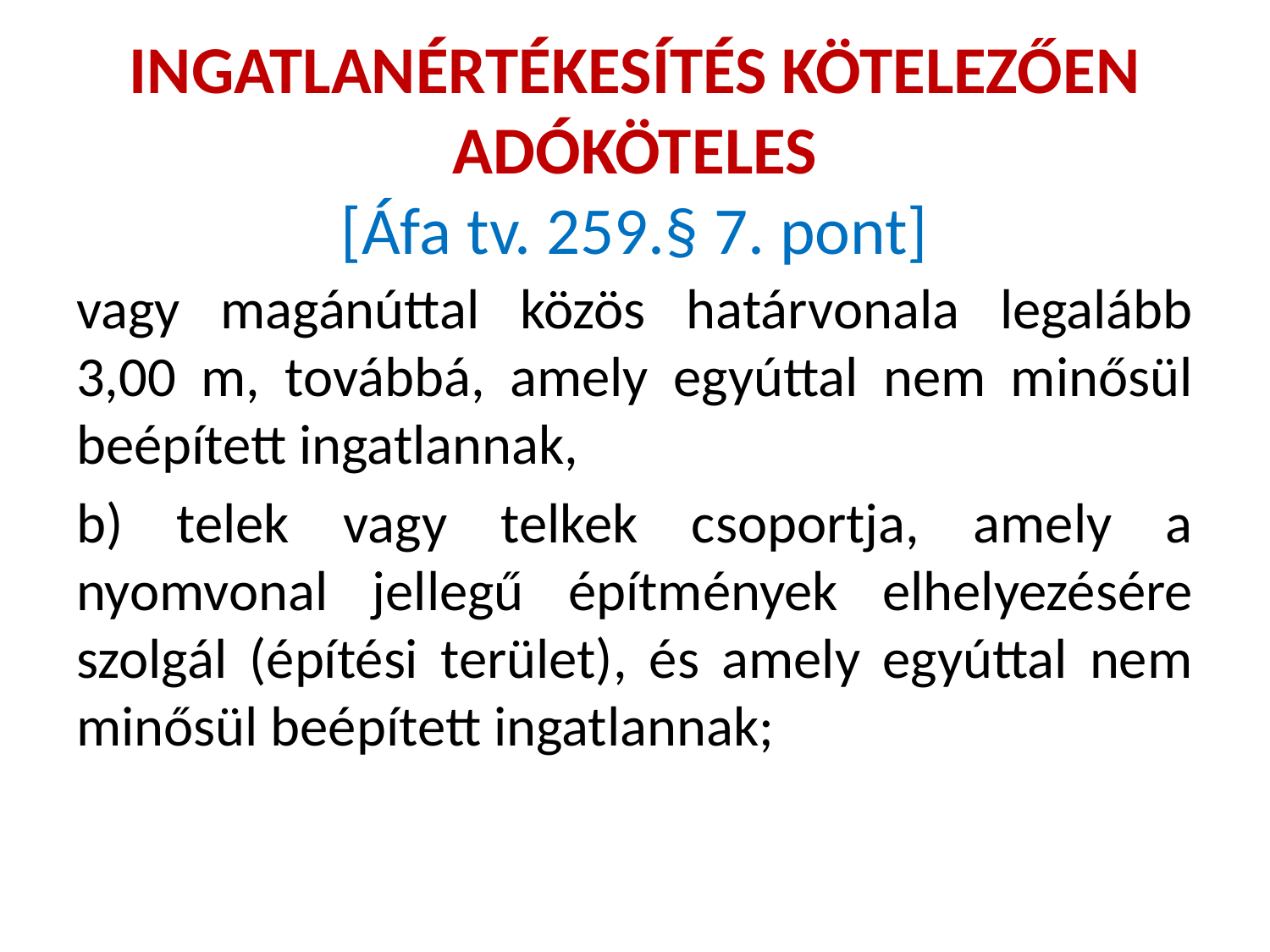

# INGATLANÉRTÉKESÍTÉS KÖTELEZŐEN ADÓKÖTELES [Áfa tv. 259.§ 7. pont]
vagy magánúttal közös határvonala legalább 3,00 m, továbbá, amely egyúttal nem minősül beépített ingatlannak,
b) telek vagy telkek csoportja, amely a nyomvonal jellegű építmények elhelyezésére szolgál (építési terület), és amely egyúttal nem minősül beépített ingatlannak;